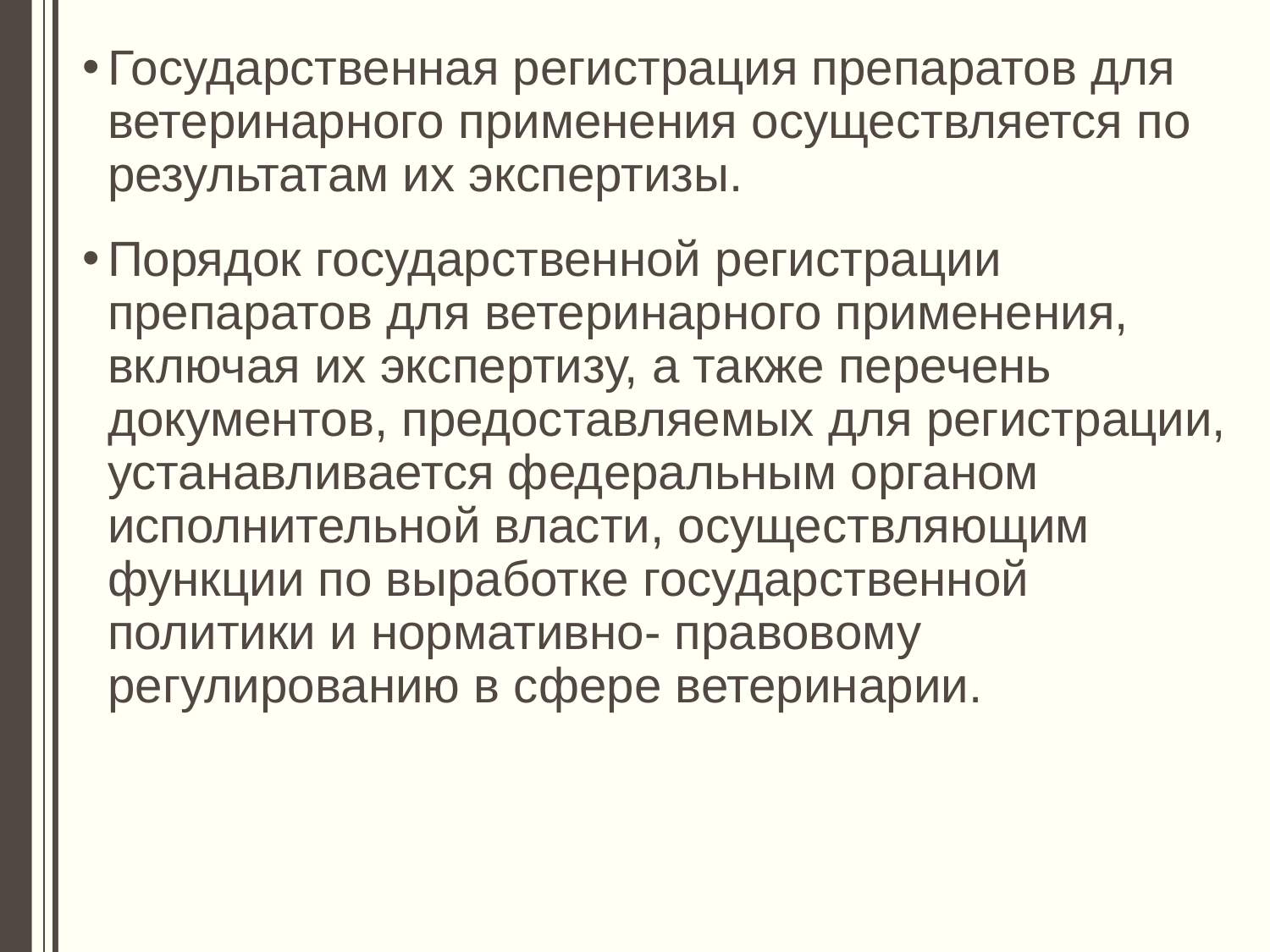

Государственная регистрация препаратов для ветеринарного применения осуществляется по результатам их экспертизы.
Порядок государственной регистрации препаратов для ветеринарного применения, включая их экспертизу, а также перечень документов, предоставляемых для регистрации, устанавливается федеральным органом исполнительной власти, осуществляющим функции по выработке государственной политики и нормативно- правовому регулированию в сфере ветеринарии.